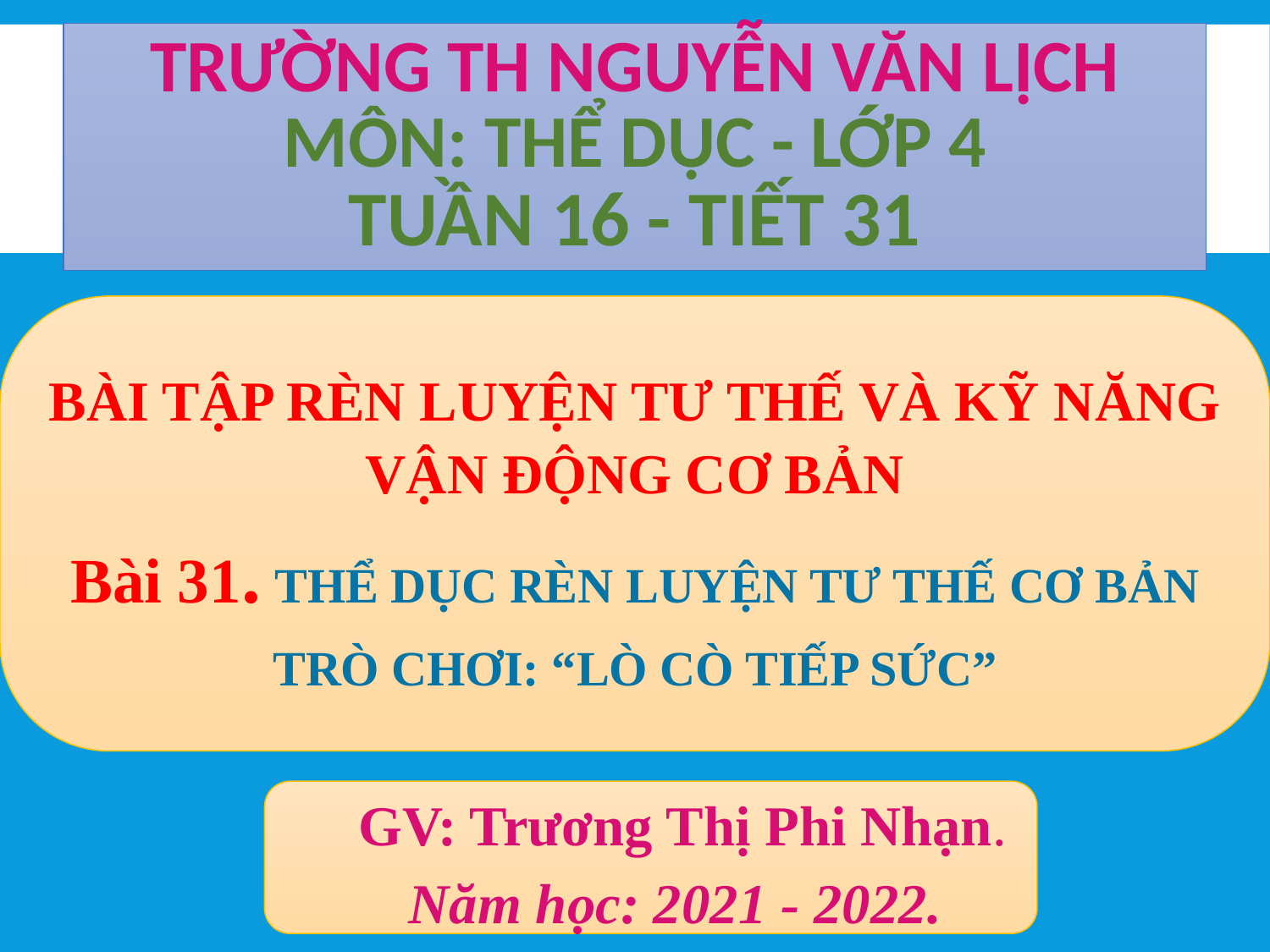

# TRƯỜNG TH NGUYỄN VĂN LỊCH Môn: THỂ DỤC - LỚP 4 Tuần 16 - Tiết 31

BÀI TẬP RÈN LUYỆN TƯ THẾ VÀ KỸ NĂNG VẬN ĐỘNG CƠ BẢN
Bài 31. THỂ DỤC RÈN LUYỆN TƯ THẾ CƠ BẢN
TRÒ CHƠI: “LÒ CÒ TIẾP SỨC”

GV: Trương Thị Phi Nhạn.
Năm học: 2021 - 2022.